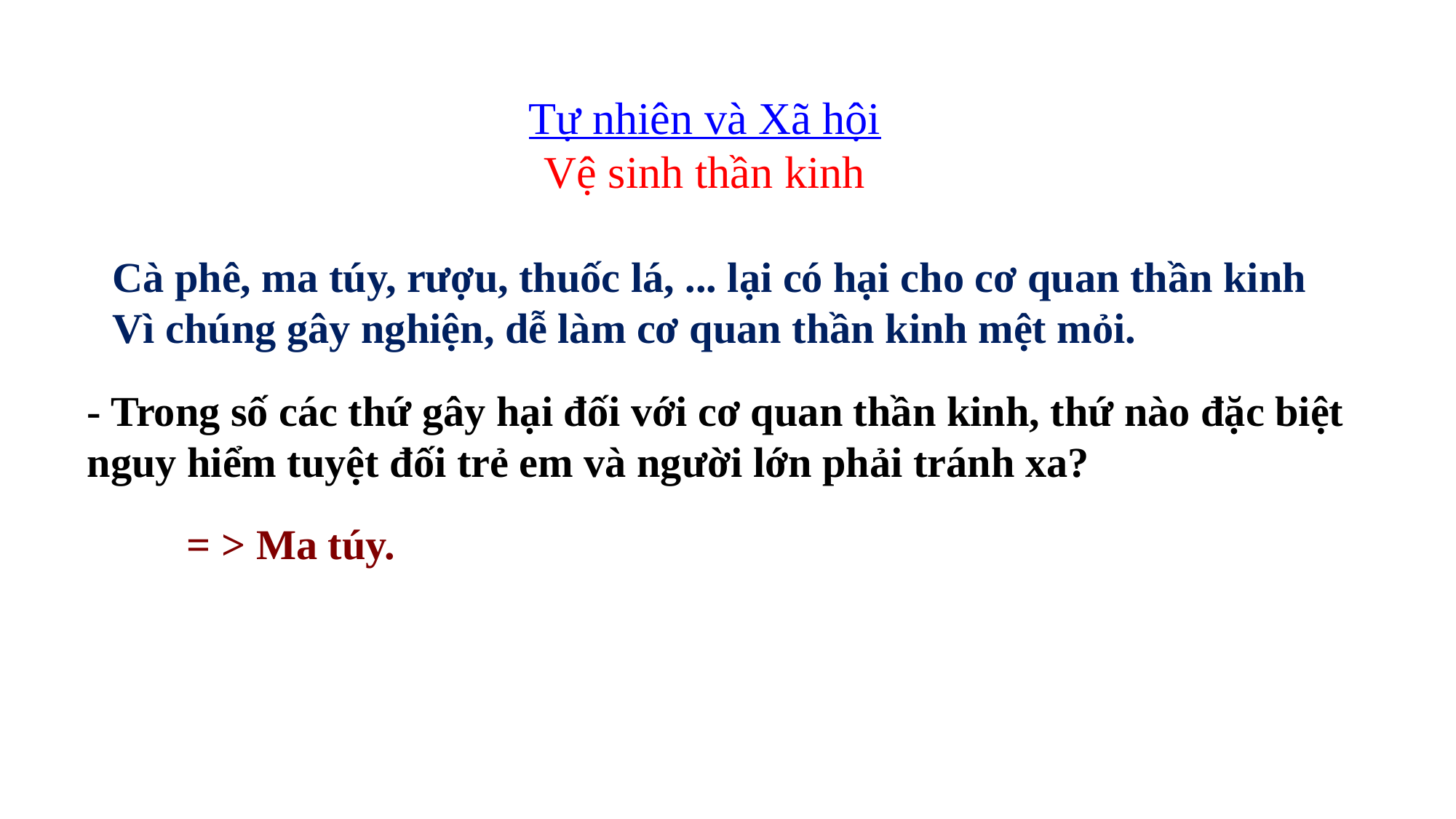

Tự nhiên và Xã hội
Vệ sinh thần kinh
Cà phê, ma túy, rượu, thuốc lá, ... lại có hại cho cơ quan thần kinh
Vì chúng gây nghiện, dễ làm cơ quan thần kinh mệt mỏi.
- Trong số các thứ gây hại đối với cơ quan thần kinh, thứ nào đặc biệt nguy hiểm tuyệt đối trẻ em và người lớn phải tránh xa?
= > Ma túy.